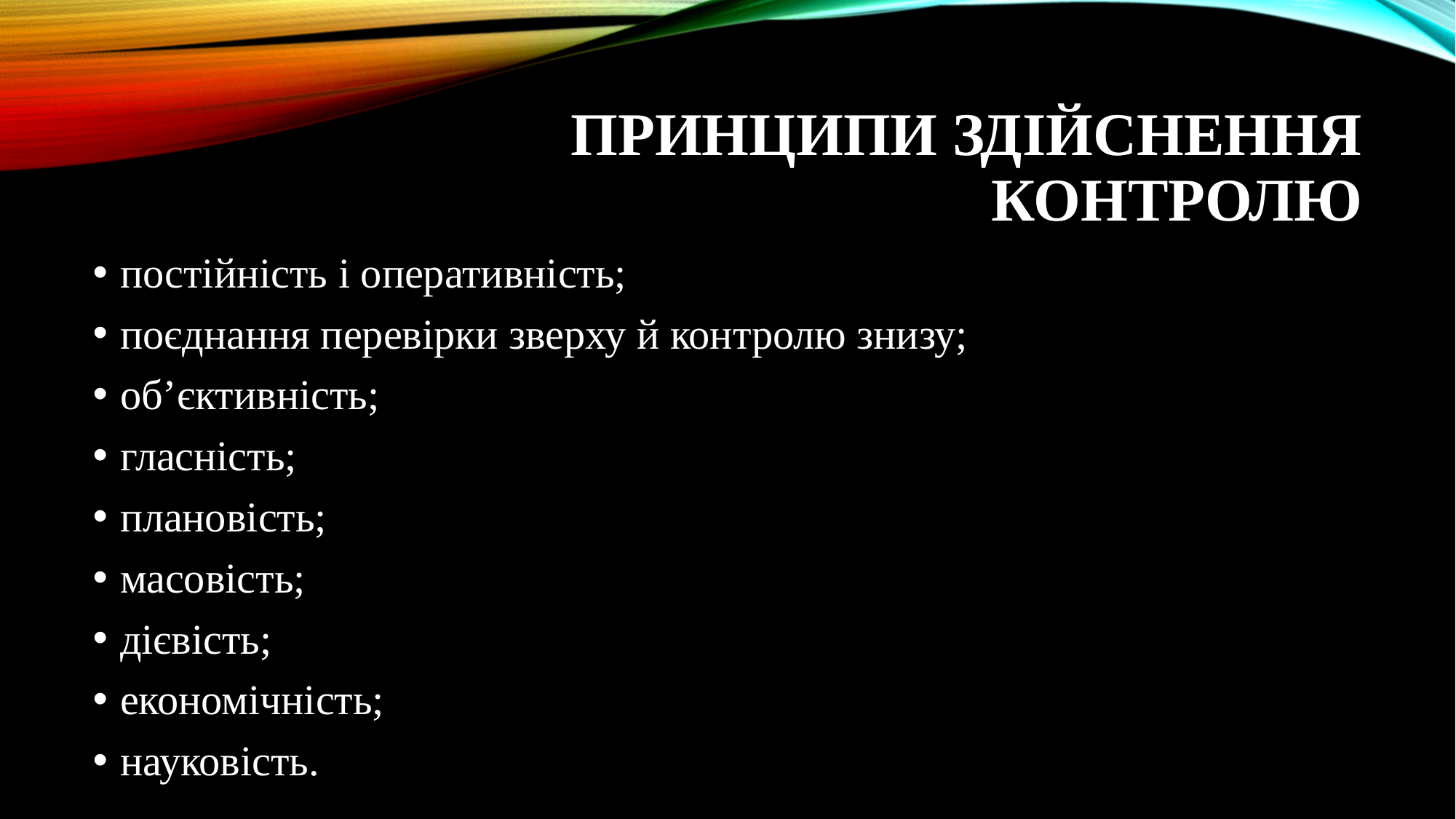

# принципи здійснення контролю
постійність і оперативність;
поєднання перевірки зверху й контролю знизу;
об’єктивність;
гласність;
плановість;
масовість;
дієвість;
економічність;
науковість.